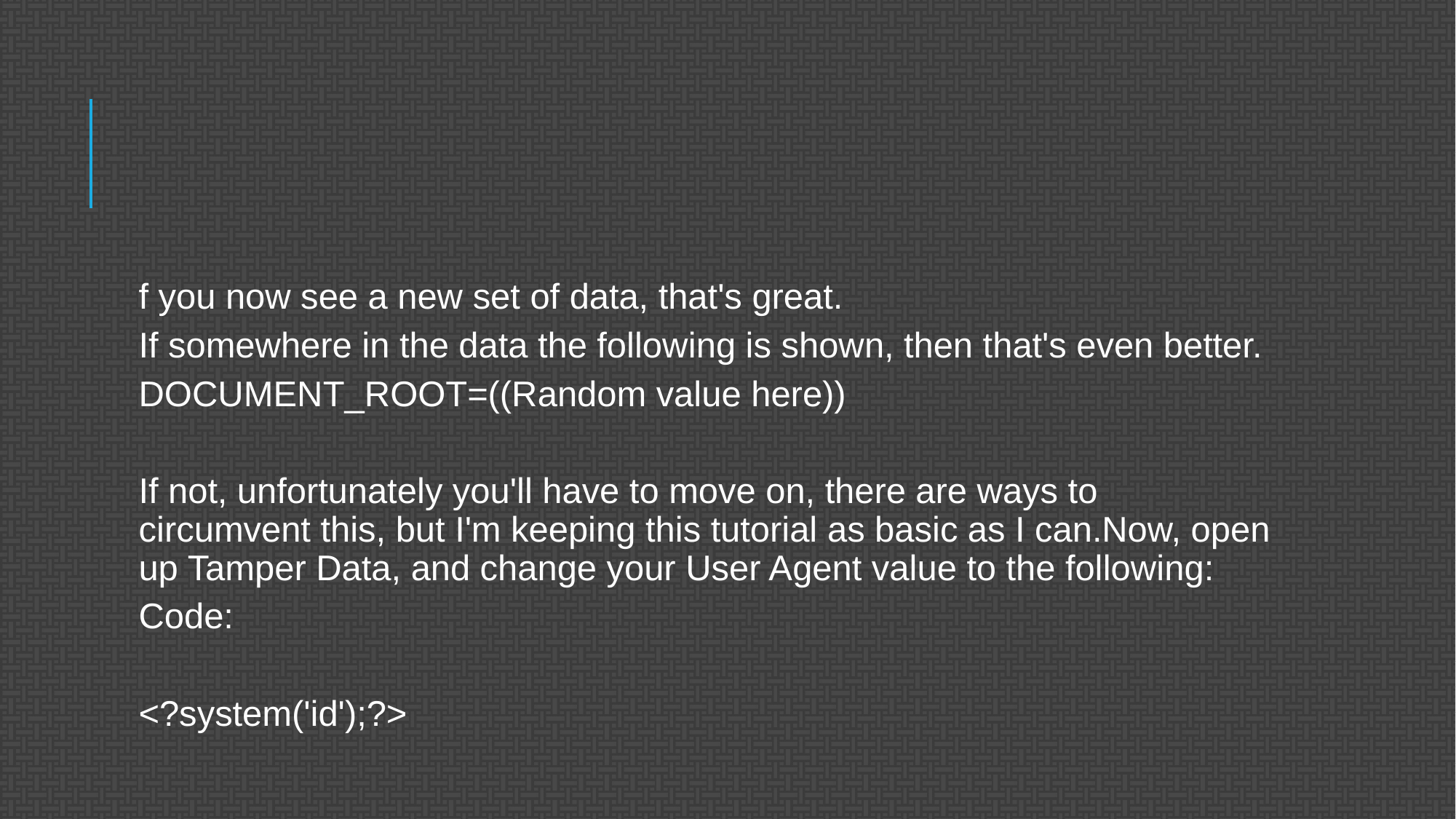

#
f you now see a new set of data, that's great.
If somewhere in the data the following is shown, then that's even better.
DOCUMENT_ROOT=((Random value here))

If not, unfortunately you'll have to move on, there are ways to circumvent this, but I'm keeping this tutorial as basic as I can.Now, open up Tamper Data, and change your User Agent value to the following:
Code:

<?system('id');?>